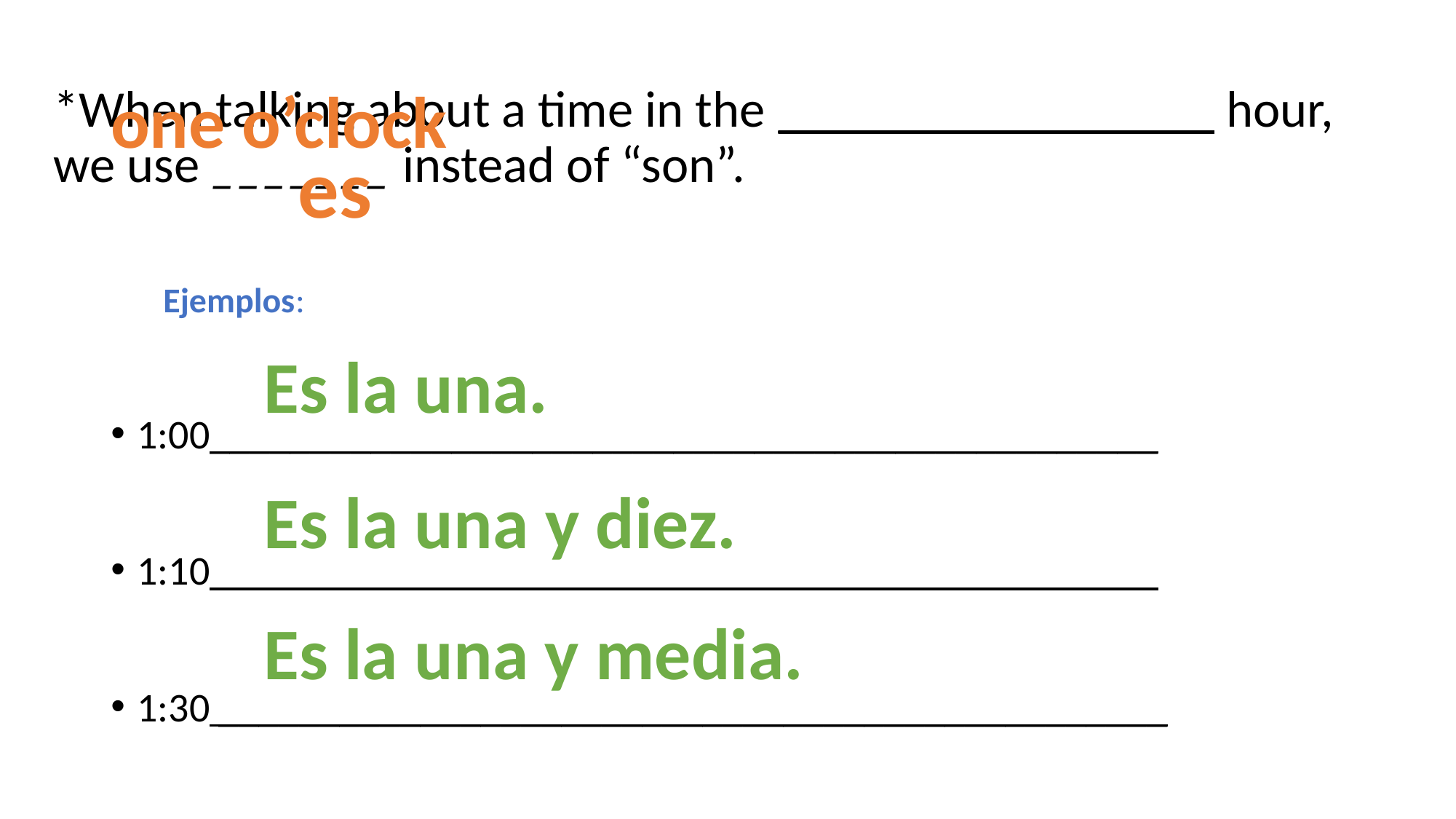

one o’clock
# *When talking about a time in the _________________ hour, we use _______ instead of “son”.
es
Ejemplos:
1:00_______________________________________________
1:10_______________________________________________
1:30 _______________________________________________
Es la una.
Es la una y diez.
Es la una y media.